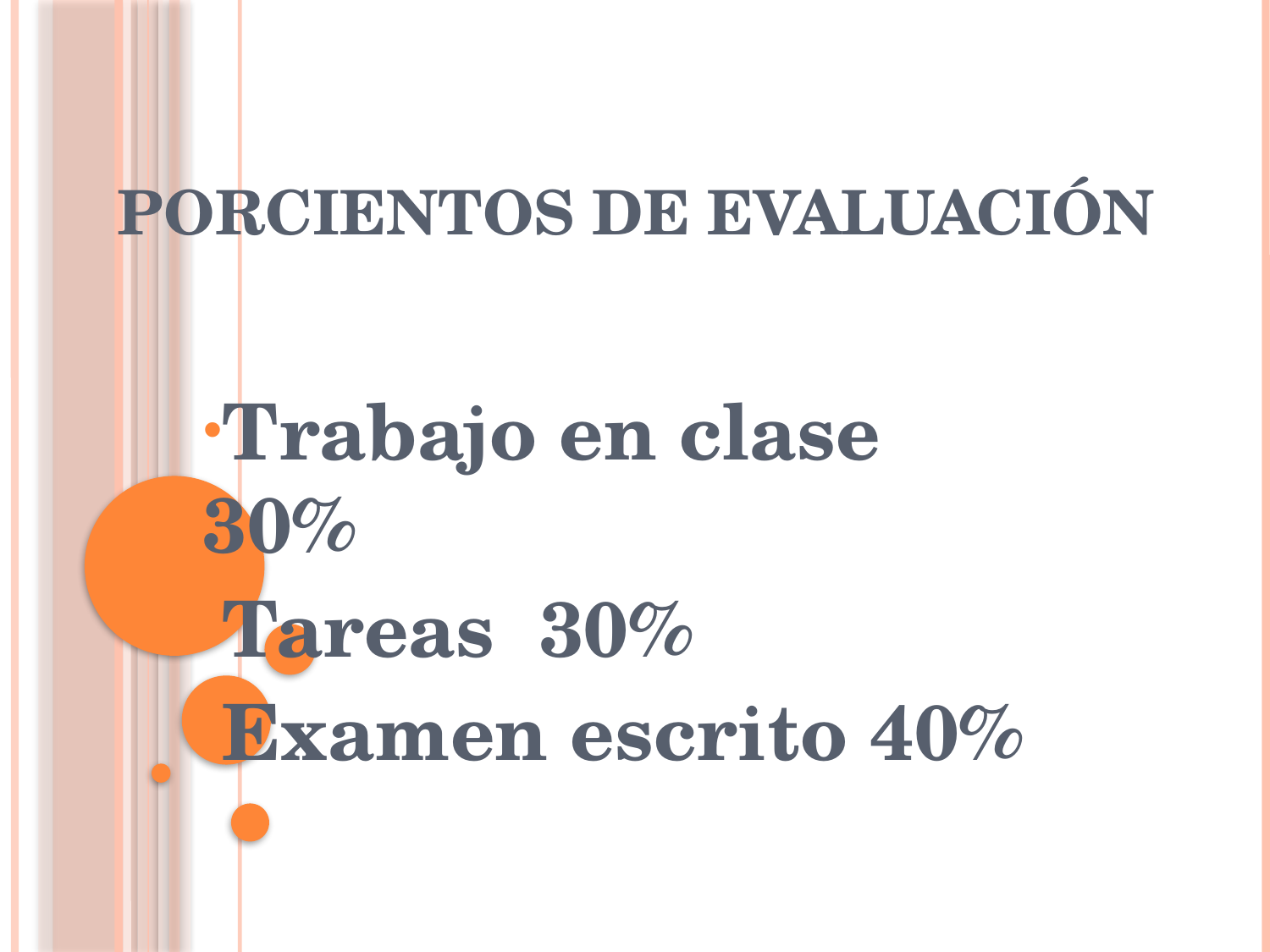

# Porcientos de Evaluación
Trabajo en clase  30%
Tareas  30%
Examen escrito 40%